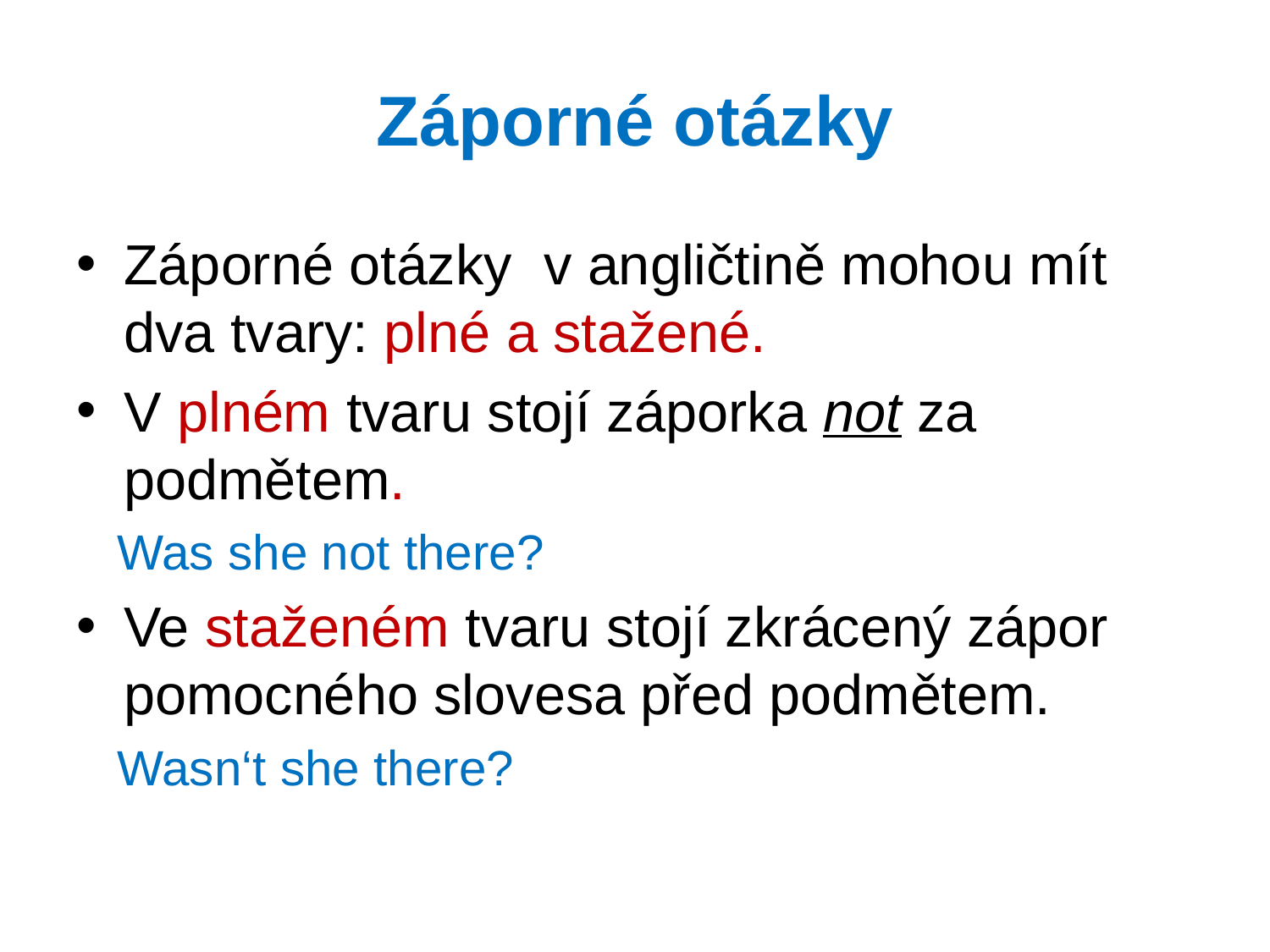

# Záporné otázky
Záporné otázky  v angličtině mohou mít dva tvary: plné a stažené.
V plném tvaru stojí záporka not za podmětem.
   Was she not there?
Ve staženém tvaru stojí zkrácený zápor pomocného slovesa před podmětem.
   Wasn‘t she there?